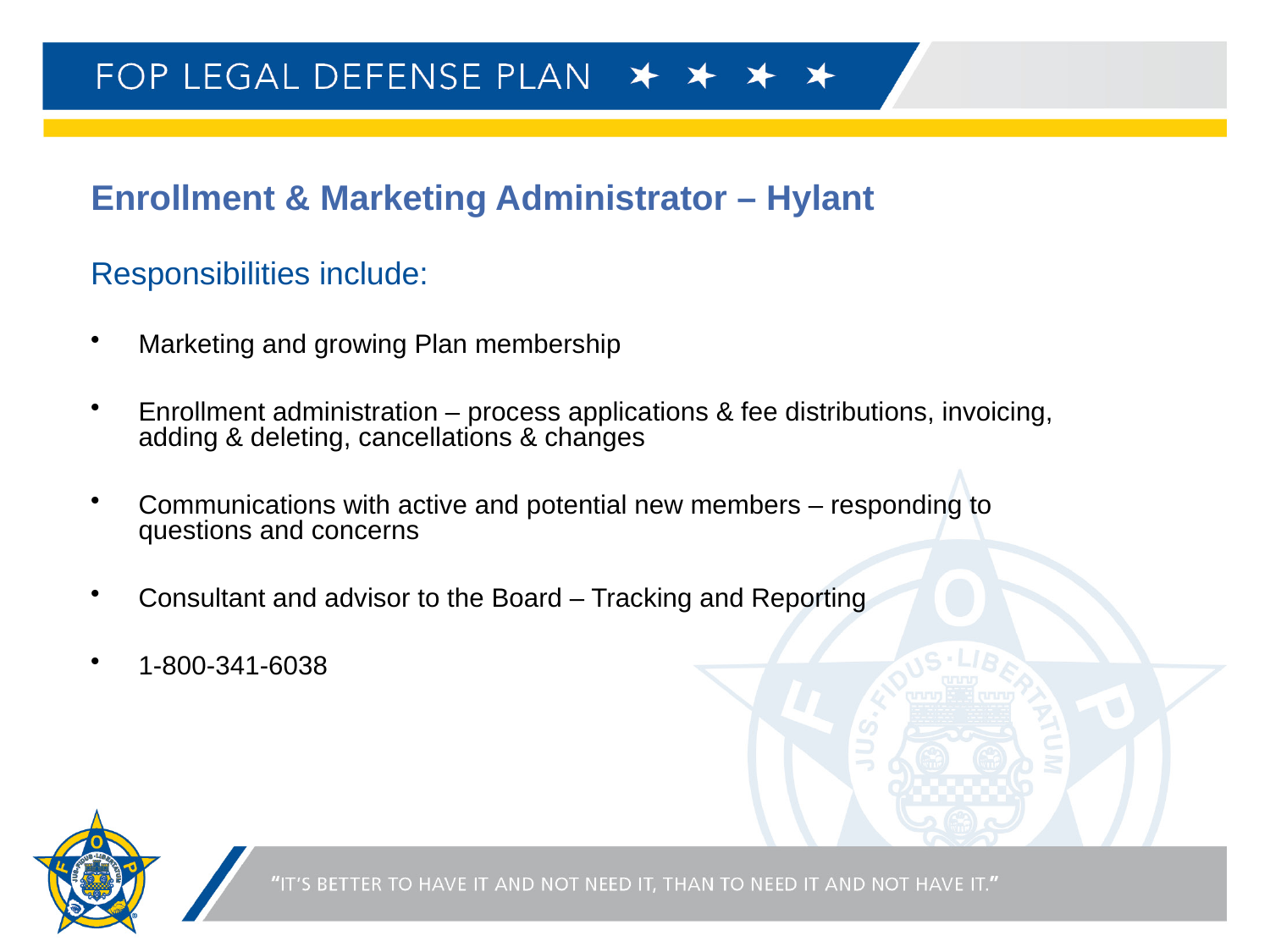

# Enrollment & Marketing Administrator – Hylant
Responsibilities include:
Marketing and growing Plan membership
Enrollment administration – process applications & fee distributions, invoicing,
adding & deleting, cancellations & changes
Communications with active and potential new members – responding to
questions and concerns
Consultant and advisor to the Board – Tracking and Reporting
1-800-341-6038